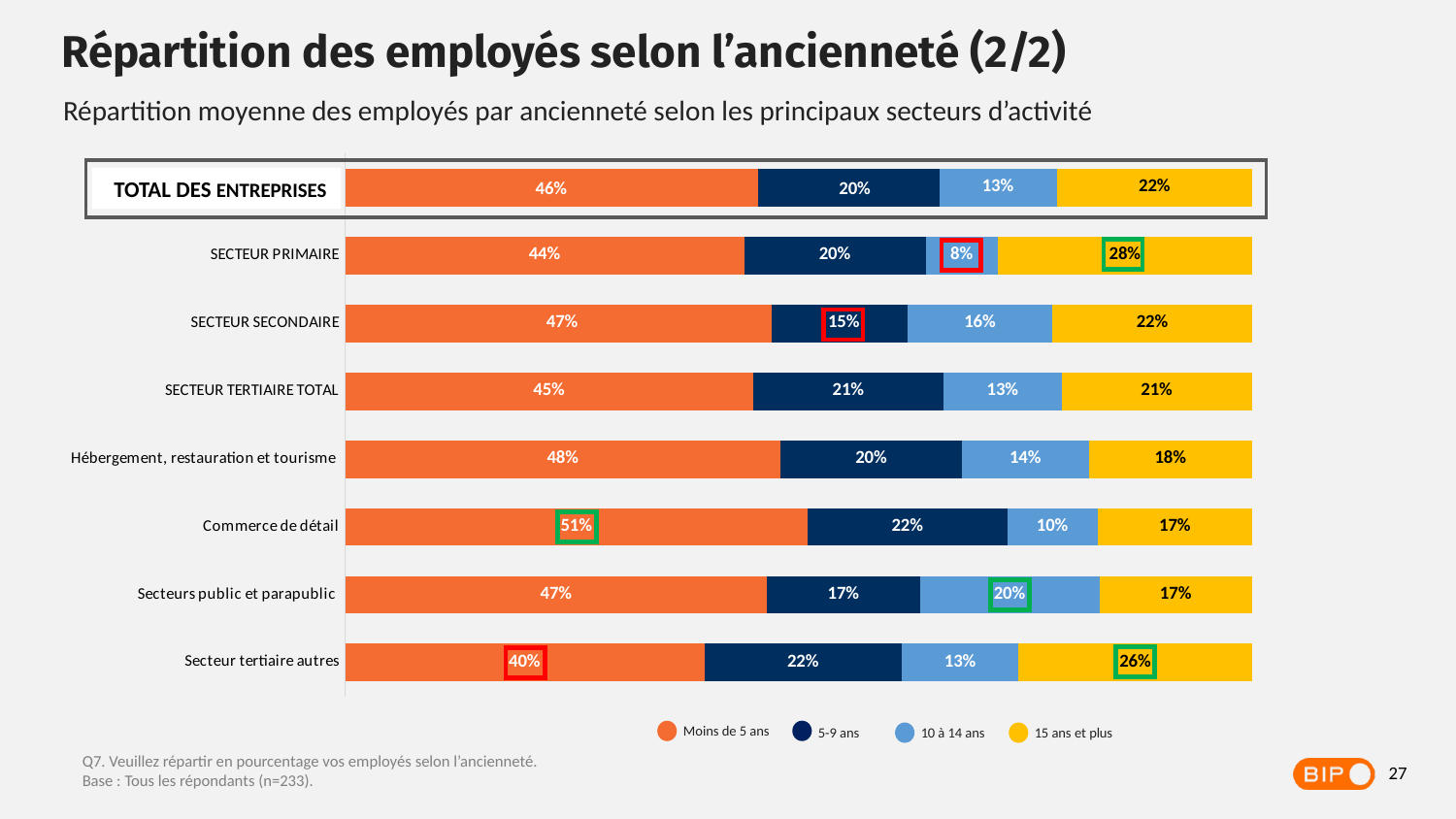

Répartition des employés selon l’ancienneté (2/2)
Répartition moyenne des employés par ancienneté selon les principaux secteurs d’activité

### Chart

| Category | Moins de 5 ans | 5-9 ans | 10-14 ans | 15 ans et plus |
|---|---|---|---|---|
| TOTAL DES ENTREPRISES | 0.455 | 0.2 | 0.13 | 0.215 |
| SECTEUR PRIMAIRE | 0.44 | 0.2 | 0.08 | 0.28 |
| SECTEUR SECONDAIRE | 0.47 | 0.15 | 0.16 | 0.22 |
| SECTEUR TERTIAIRE TOTAL | 0.45 | 0.21 | 0.13 | 0.21 |
| Hébergement, restauration et tourisme  | 0.48 | 0.2 | 0.14 | 0.18 |
| Commerce de détail | 0.51 | 0.22 | 0.1 | 0.17 |
| Secteurs public et parapublic  | 0.47 | 0.17 | 0.2 | 0.17 |
| Secteur tertiaire autres | 0.4 | 0.22 | 0.13 | 0.26 |
TOTAL DES ENTREPRISES

5-9 ans

Moins de 5 ans

10 à 14 ans

15 ans et plus
Q7. Veuillez répartir en pourcentage vos employés selon l’ancienneté.
Base : Tous les répondants (n=233).
27